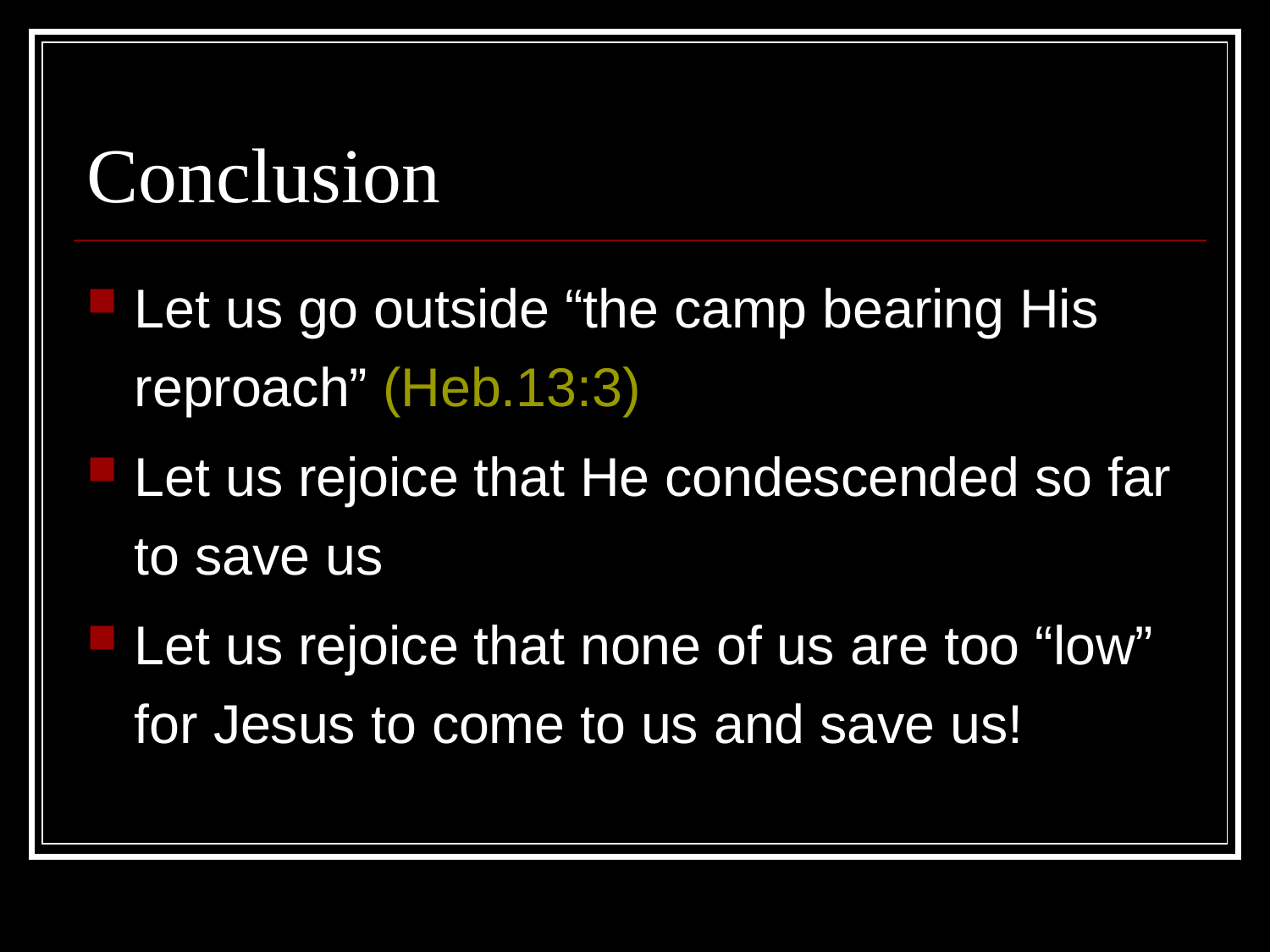

# Conclusion
Let us go outside “the camp bearing His reproach” (Heb.13:3)
Let us rejoice that He condescended so far to save us
Let us rejoice that none of us are too “low” for Jesus to come to us and save us!